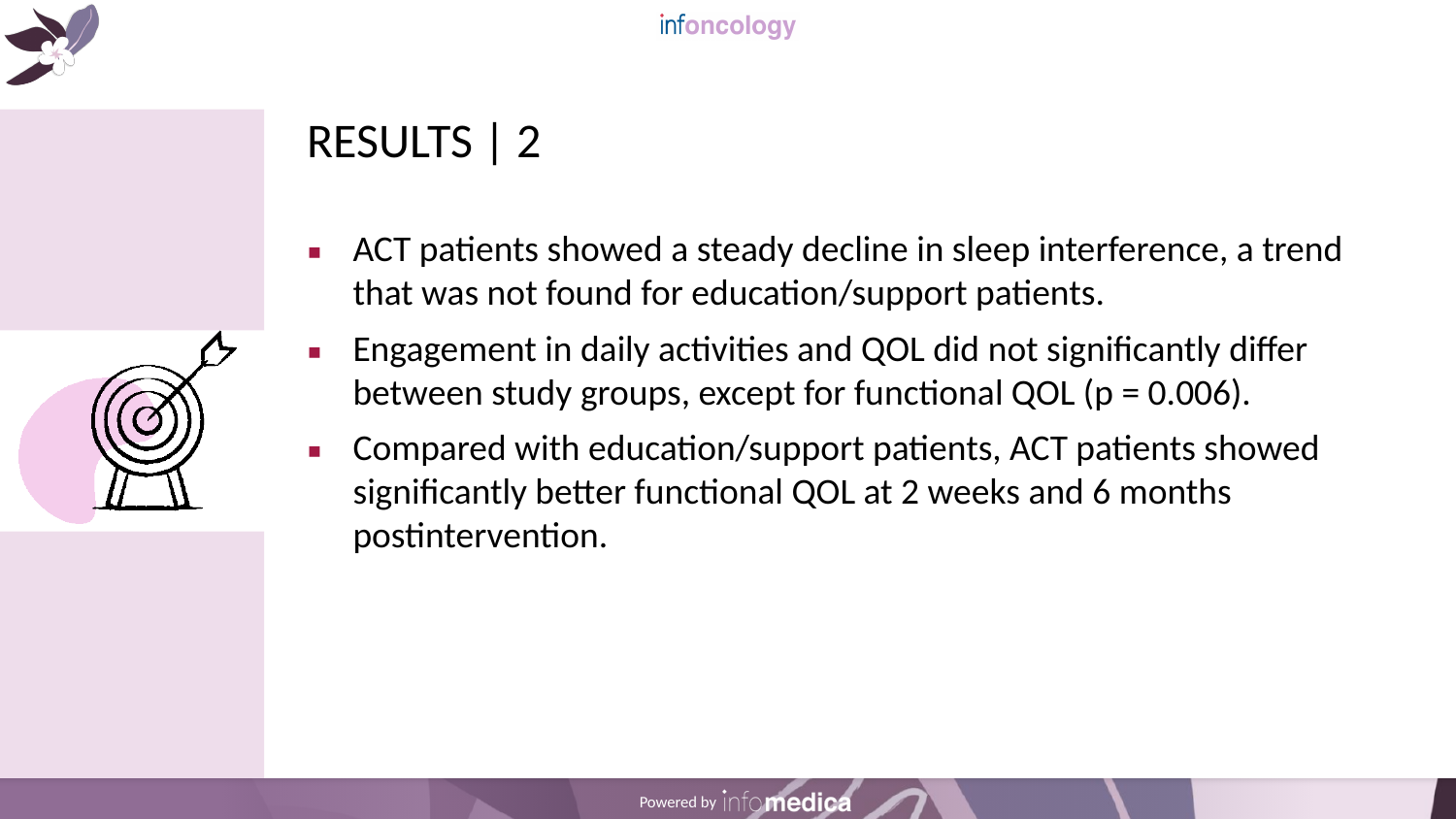

# RESULTS | 2
ACT patients showed a steady decline in sleep interference, a trend that was not found for education/support patients.
Engagement in daily activities and QOL did not significantly differ between study groups, except for functional QOL (p = 0.006).
Compared with education/support patients, ACT patients showed significantly better functional QOL at 2 weeks and 6 months postintervention.